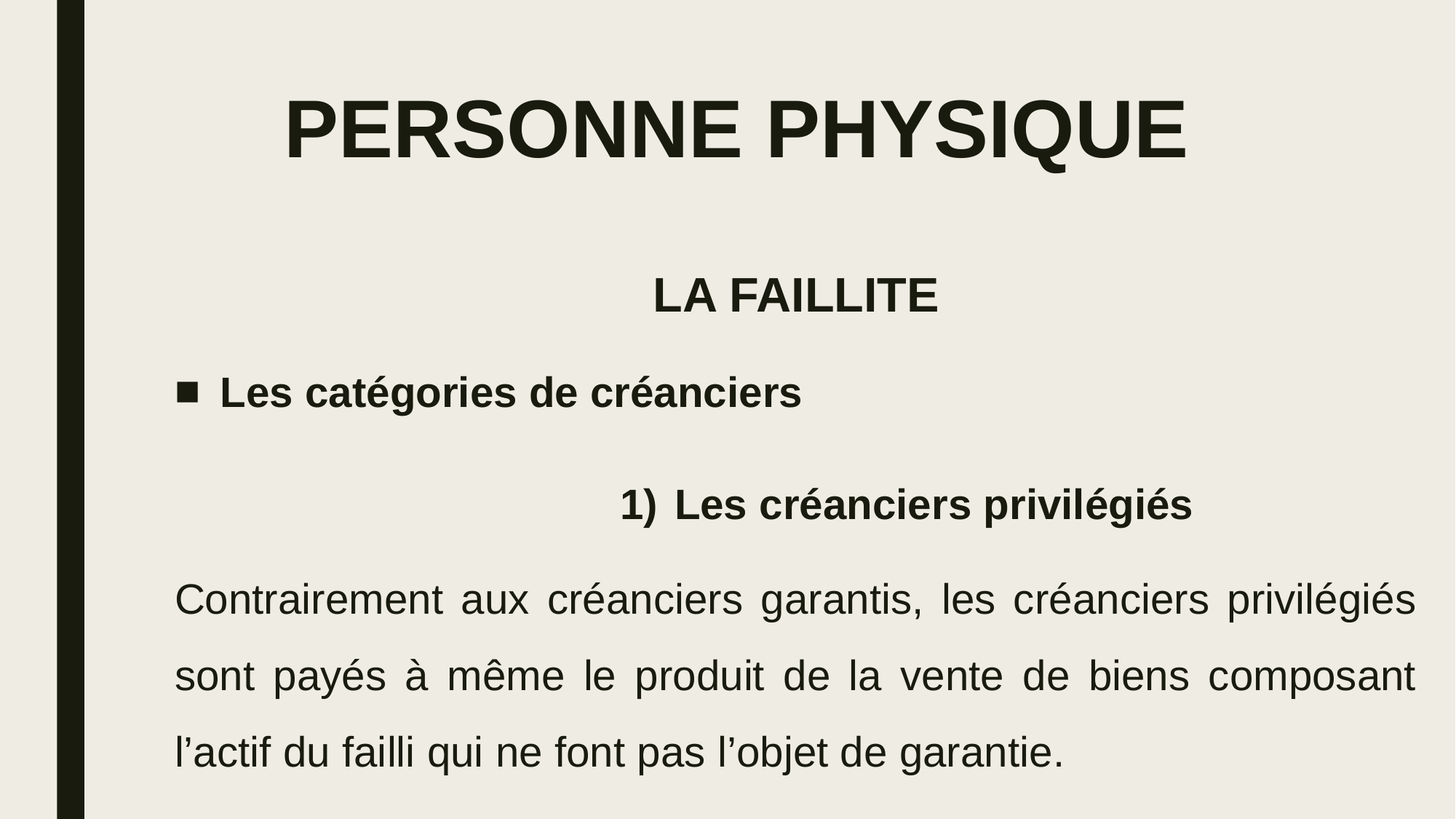

# PERSONNE PHYSIQUE
LA FAILLITE
Les catégories de créanciers
Les créanciers privilégiés
Contrairement aux créanciers garantis, les créanciers privilégiés sont payés à même le produit de la vente de biens composant l’actif du failli qui ne font pas l’objet de garantie.